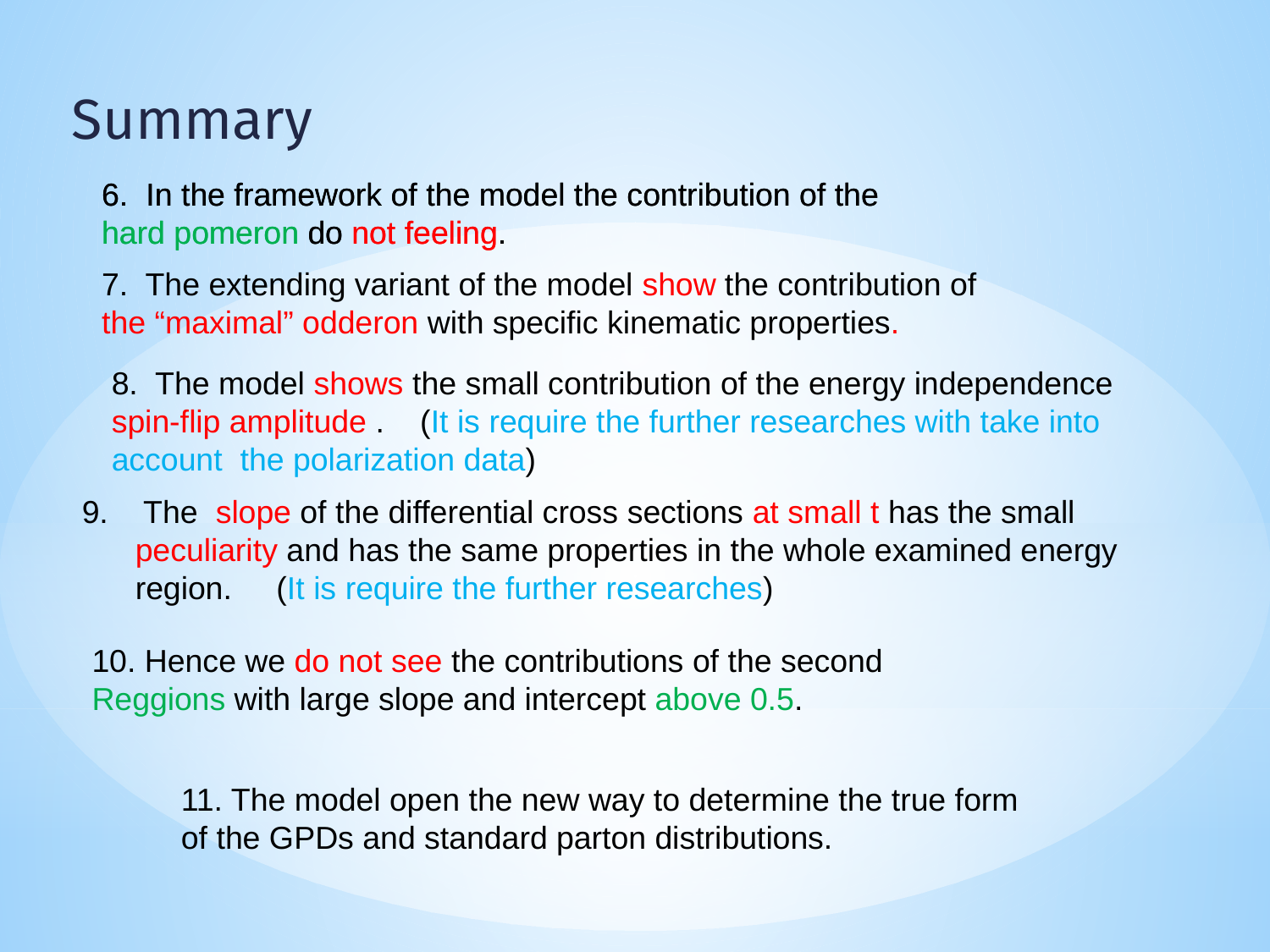

Summary
6.  In the framework of the model the contribution of the hard pomeron do not feeling.
6.  In the framework of the model the contribution of the hard pomeron do not feeling.
7.  The extending variant of the model show the contribution of the “maximal” odderon with specific kinematic properties.
8.  The model shows the small contribution of the energy independence spin-flip amplitude .    (It is require the further researches with take into account  the polarization data)
9.    The  slope of the differential cross sections at small t has the small
      peculiarity and has the same properties in the whole examined energy
      region.     (It is require the further researches)
10. Hence we do not see the contributions of the second Reggions with large slope and intercept above 0.5.
11. The model open the new way to determine the true form of the GPDs and standard parton distributions.